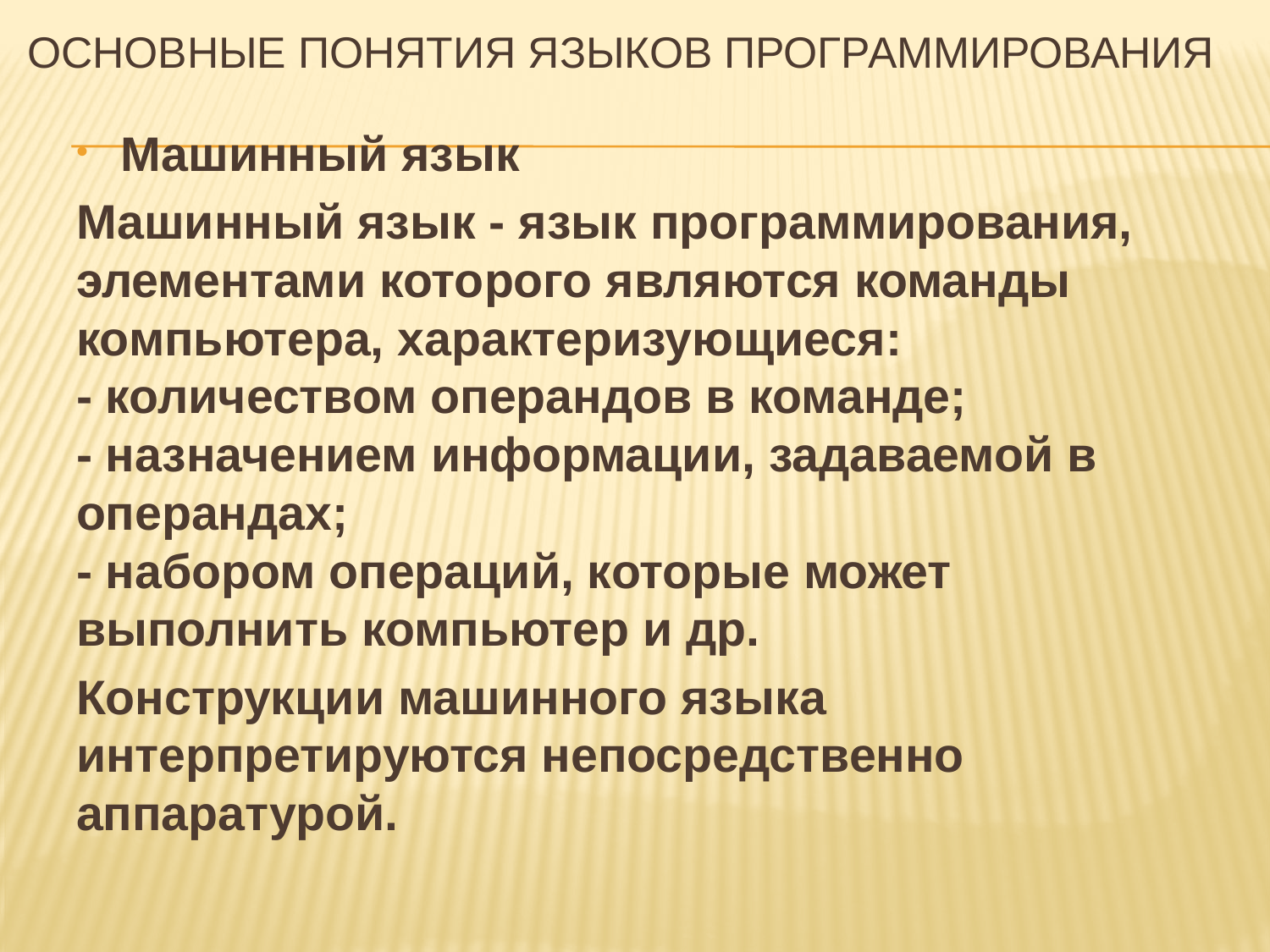

# Основные понятия языков программирования
Машинный язык
Машинный язык - язык программирования, элементами которого являются команды компьютера, характеризующиеся:
- количеством операндов в команде;
- назначением информации, задаваемой в операндах;
- набором операций, которые может выполнить компьютер и др.
Конструкции машинного языка интерпретируются непосредственно аппаратурой.